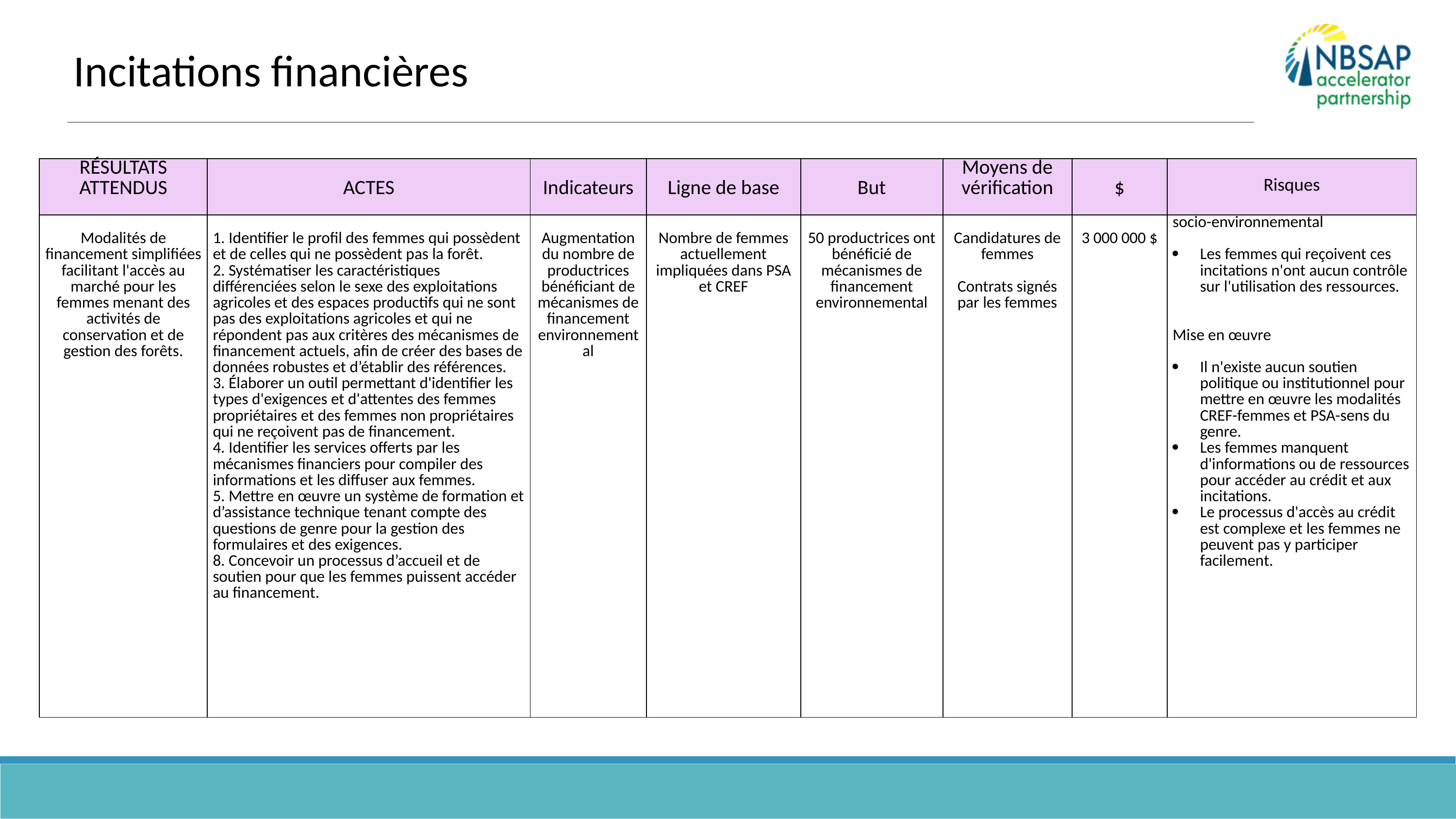

Inégalités de genre répandues dans les secteurs environnementaux

Incitations financières

| RÉSULTATS ATTENDUS | ACTES | Indicateurs | Ligne de base | But | Moyens de vérification | $ | Risques |
| --- | --- | --- | --- | --- | --- | --- | --- |
| Modalités de financement simplifiées facilitant l'accès au marché pour les femmes menant des activités de conservation et de gestion des forêts. | 1. Identifier le profil des femmes qui possèdent et de celles qui ne possèdent pas la forêt. 2. Systématiser les caractéristiques différenciées selon le sexe des exploitations agricoles et des espaces productifs qui ne sont pas des exploitations agricoles et qui ne répondent pas aux critères des mécanismes de financement actuels, afin de créer des bases de données robustes et d’établir des références. 3. Élaborer un outil permettant d'identifier les types d'exigences et d'attentes des femmes propriétaires et des femmes non propriétaires qui ne reçoivent pas de financement. 4. Identifier les services offerts par les mécanismes financiers pour compiler des informations et les diffuser aux femmes. 5. Mettre en œuvre un système de formation et d’assistance technique tenant compte des questions de genre pour la gestion des formulaires et des exigences. 8. Concevoir un processus d’accueil et de soutien pour que les femmes puissent accéder au financement. | Augmentation du nombre de productrices bénéficiant de mécanismes de financement environnemental | Nombre de femmes actuellement impliquées dans PSA et CREF | 50 productrices ont bénéficié de mécanismes de financement environnemental | Candidatures de femmes   Contrats signés par les femmes | 3 000 000 $ | socio-environnemental   Les femmes qui reçoivent ces incitations n'ont aucun contrôle sur l'utilisation des ressources.     Mise en œuvre   Il n'existe aucun soutien politique ou institutionnel pour mettre en œuvre les modalités CREF-femmes et PSA-sens du genre. Les femmes manquent d'informations ou de ressources pour accéder au crédit et aux incitations. Le processus d'accès au crédit est complexe et les femmes ne peuvent pas y participer facilement. |